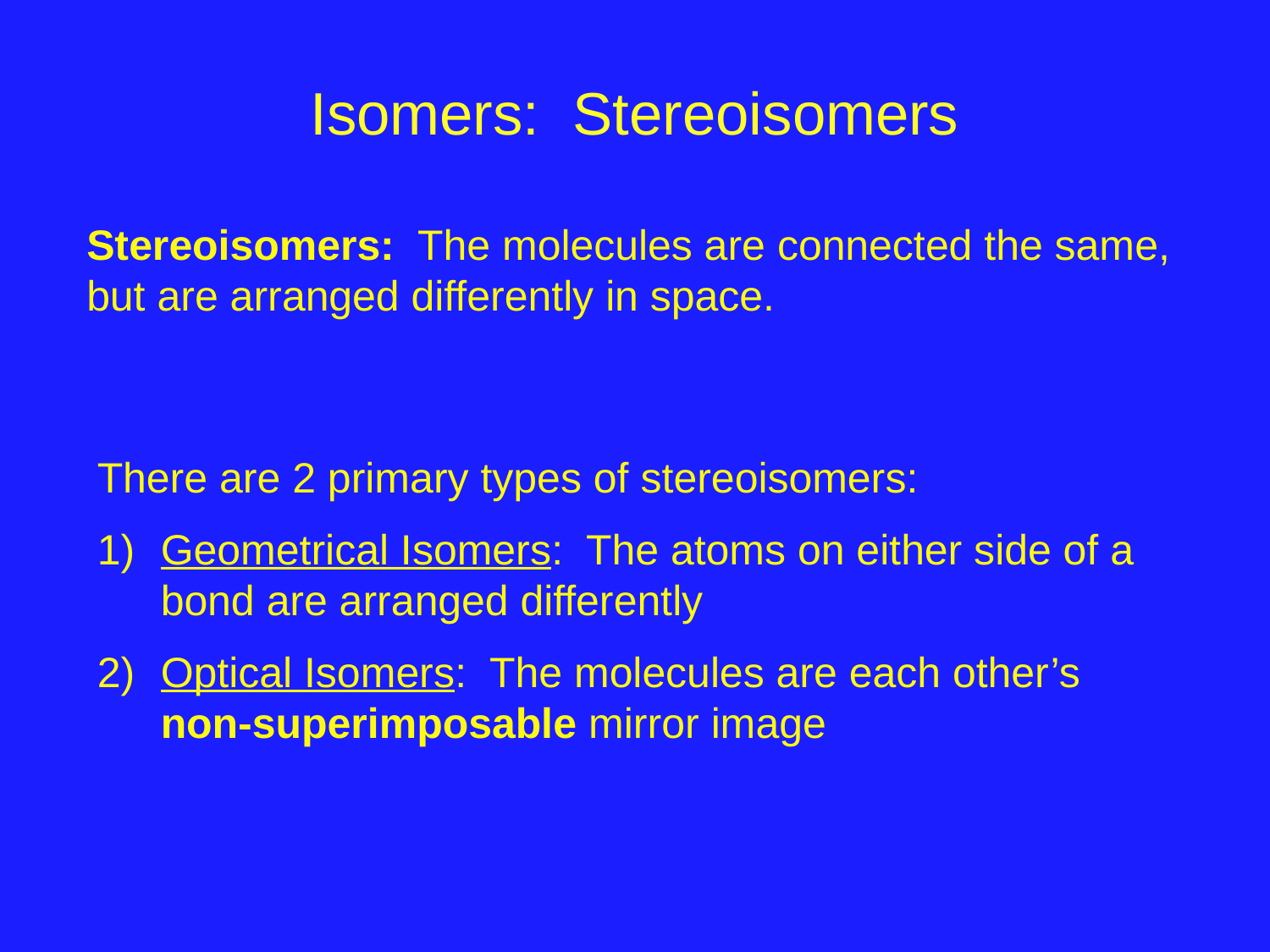

# Isomers:  Stereoisomers
Stereoisomers:  The molecules are connected the same, but are arranged differently in space.
There are 2 primary types of stereoisomers:
Geometrical Isomers:  The atoms on either side of a bond are arranged differently
Optical Isomers:  The molecules are each other’s non-superimposable mirror image